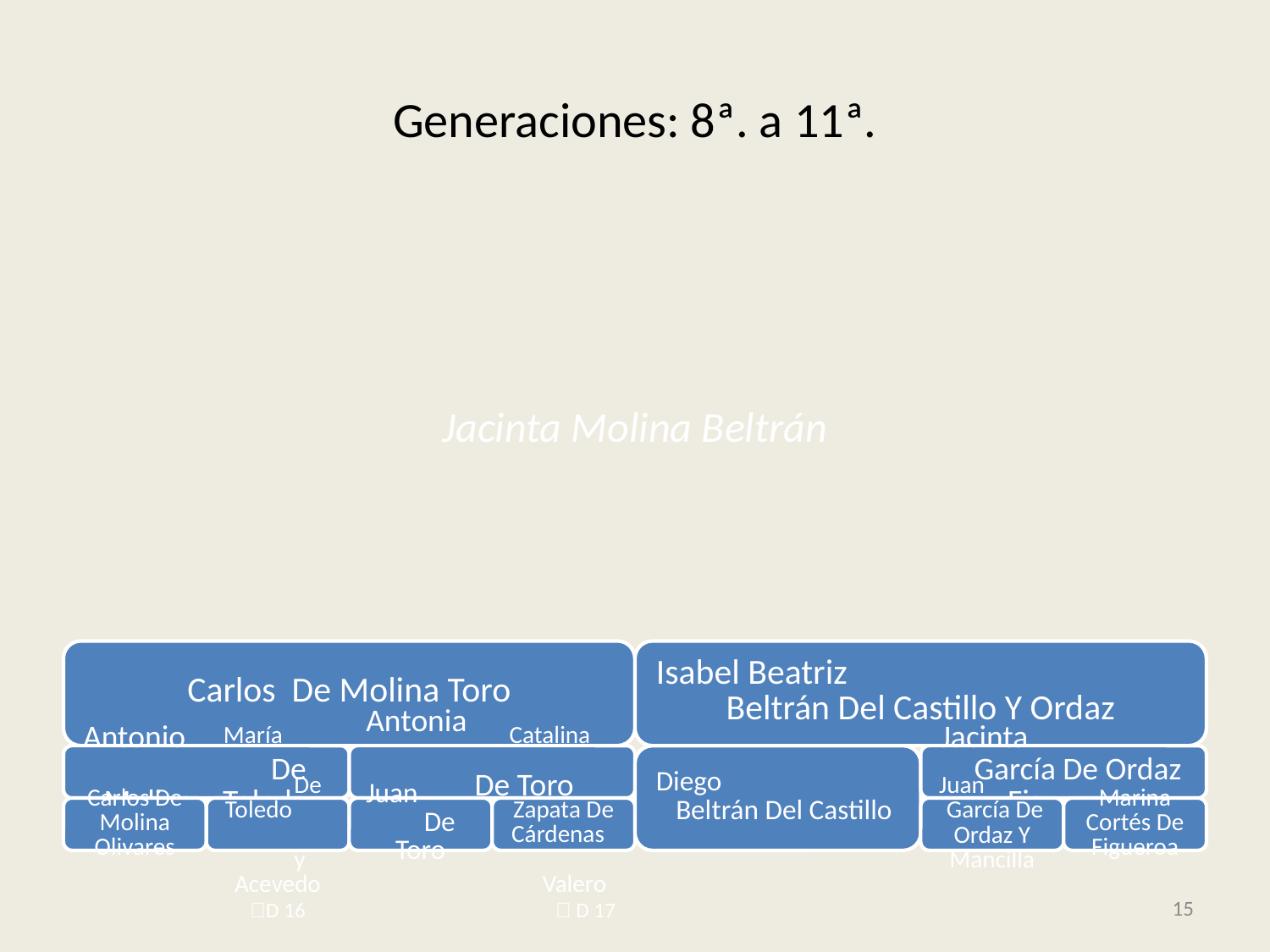

# Generaciones: 8ª. a 11ª.
Jacinta Molina Beltrán
Carlos  De Molina Toro
Isabel Beatriz                                           Beltrán Del Castillo Y Ordaz
Diego                               Beltrán Del Castillo
15